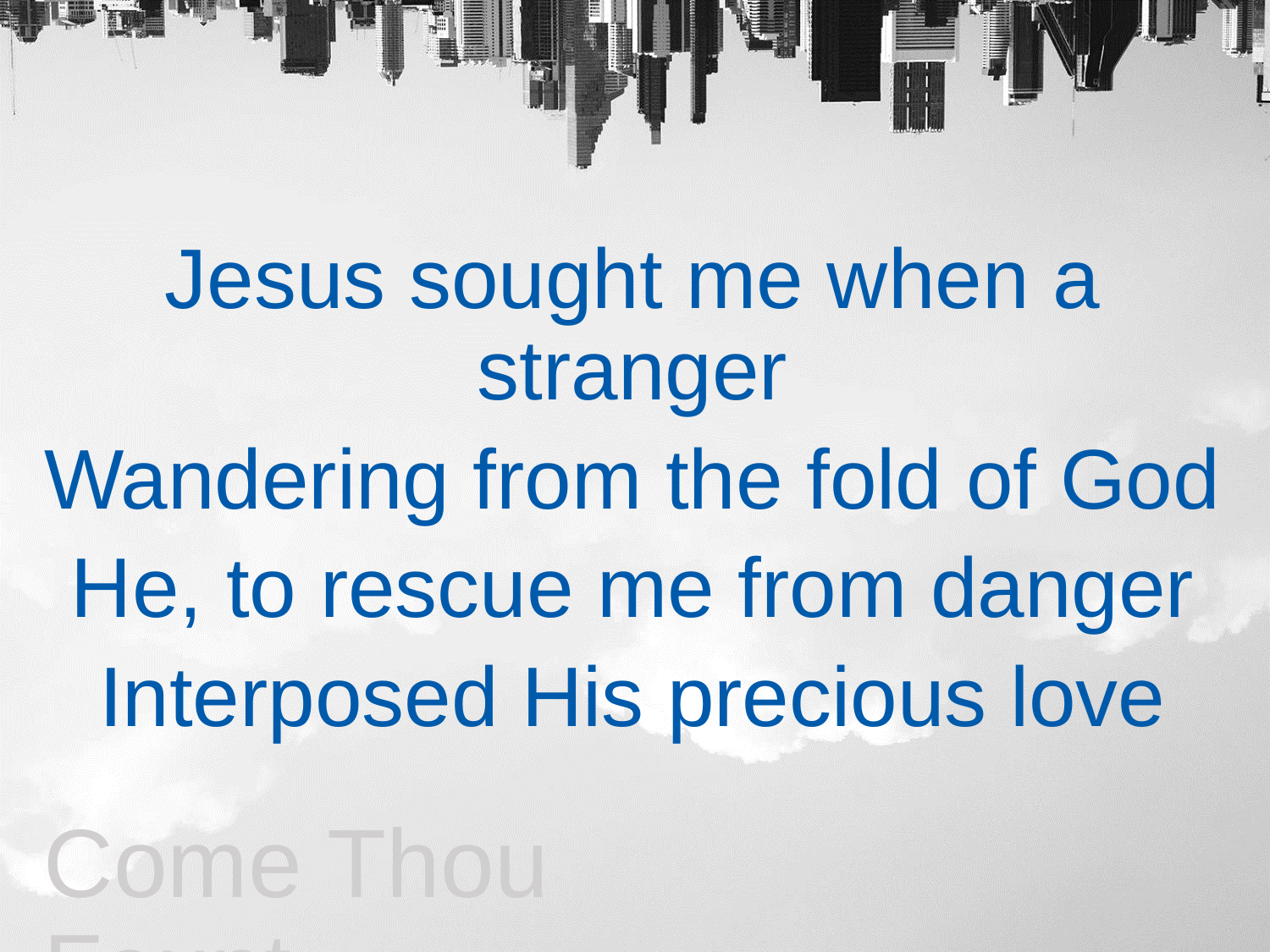

Jesus sought me when a stranger
Wandering from the fold of God
He, to rescue me from danger
Interposed His precious love
Come Thou Fount